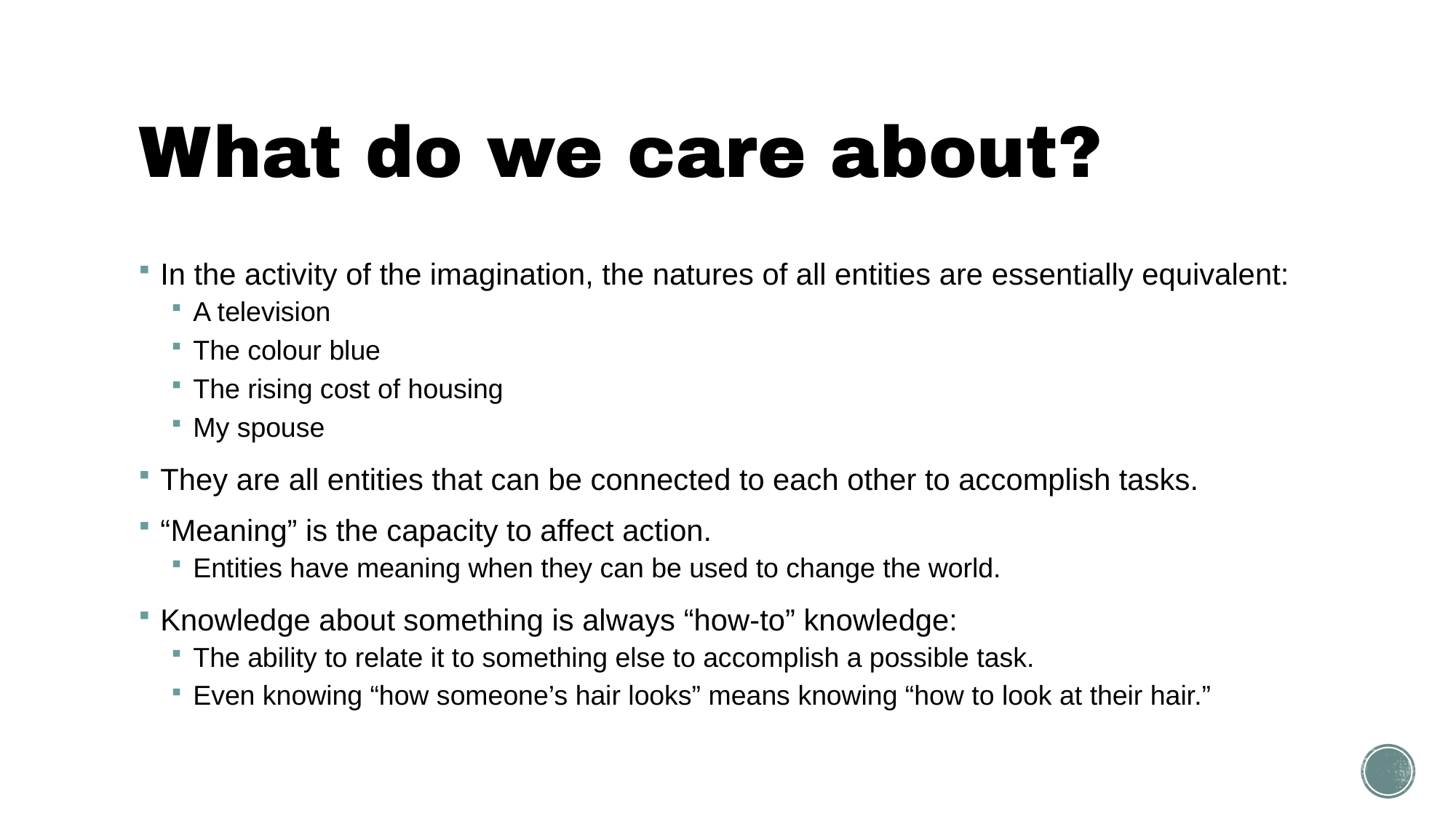

# What do we care about?
In the activity of the imagination, the natures of all entities are essentially equivalent:
A television
The colour blue
The rising cost of housing
My spouse
They are all entities that can be connected to each other to accomplish tasks.
“Meaning” is the capacity to affect action.
Entities have meaning when they can be used to change the world.
Knowledge about something is always “how-to” knowledge:
The ability to relate it to something else to accomplish a possible task.
Even knowing “how someone’s hair looks” means knowing “how to look at their hair.”